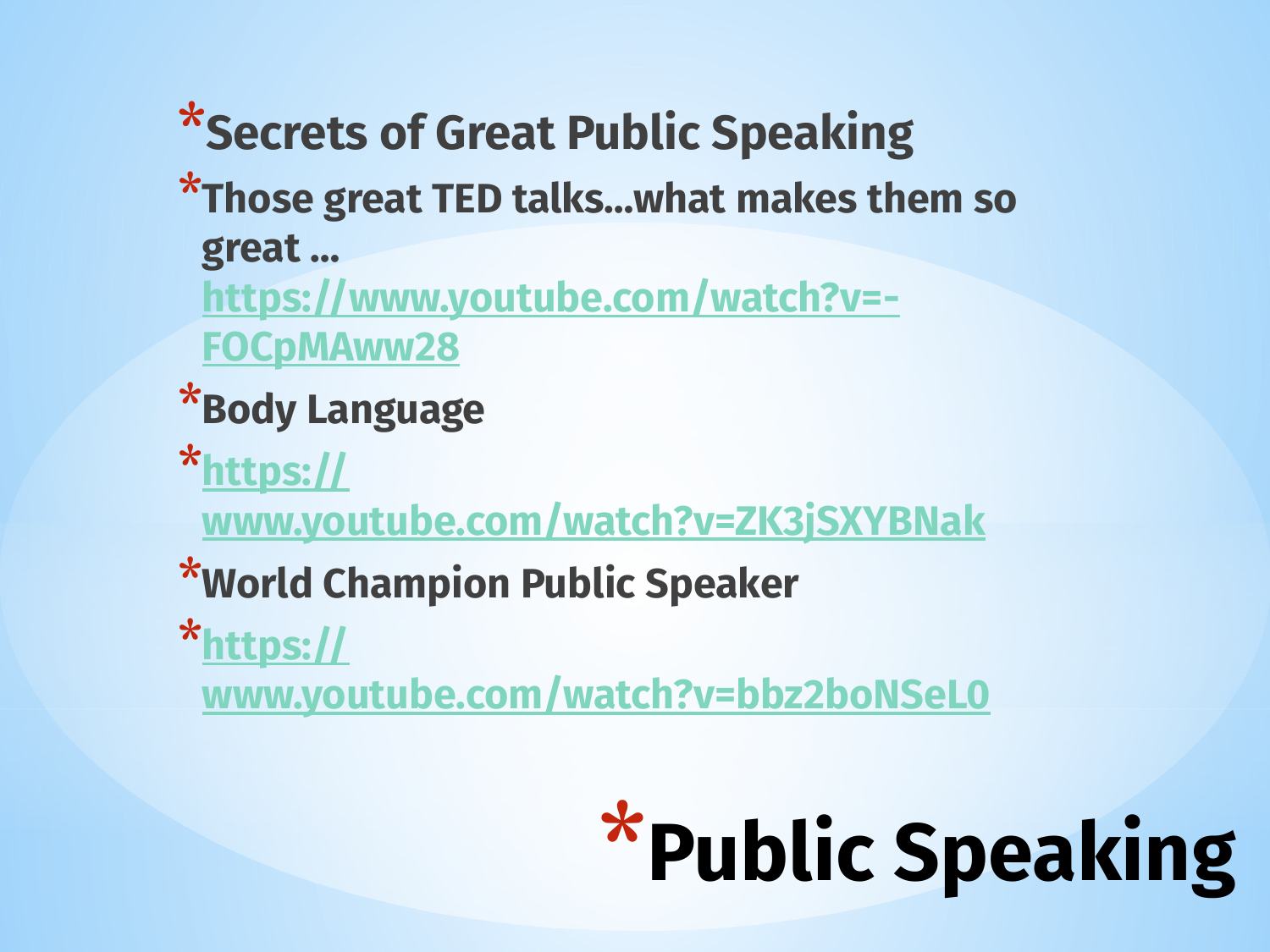

Secrets of Great Public Speaking
Those great TED talks…what makes them so great … https://www.youtube.com/watch?v=-FOCpMAww28
Body Language
https://www.youtube.com/watch?v=ZK3jSXYBNak
World Champion Public Speaker
https://www.youtube.com/watch?v=bbz2boNSeL0

# Public Speaking